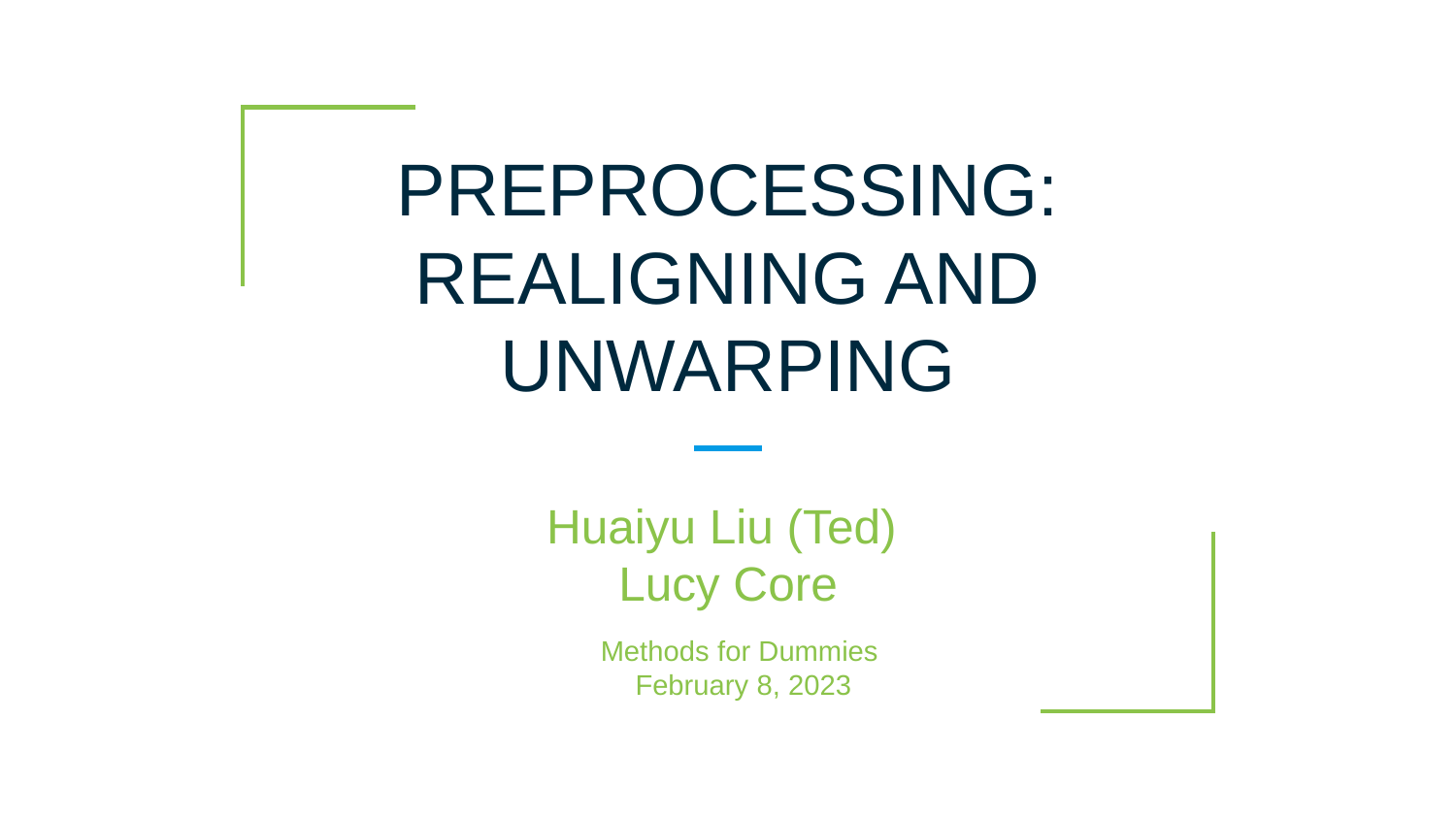

# PREPROCESSING: REALIGNING AND UNWARPING
Huaiyu Liu (Ted)
Lucy Core
Methods for Dummies
 February 8, 2023